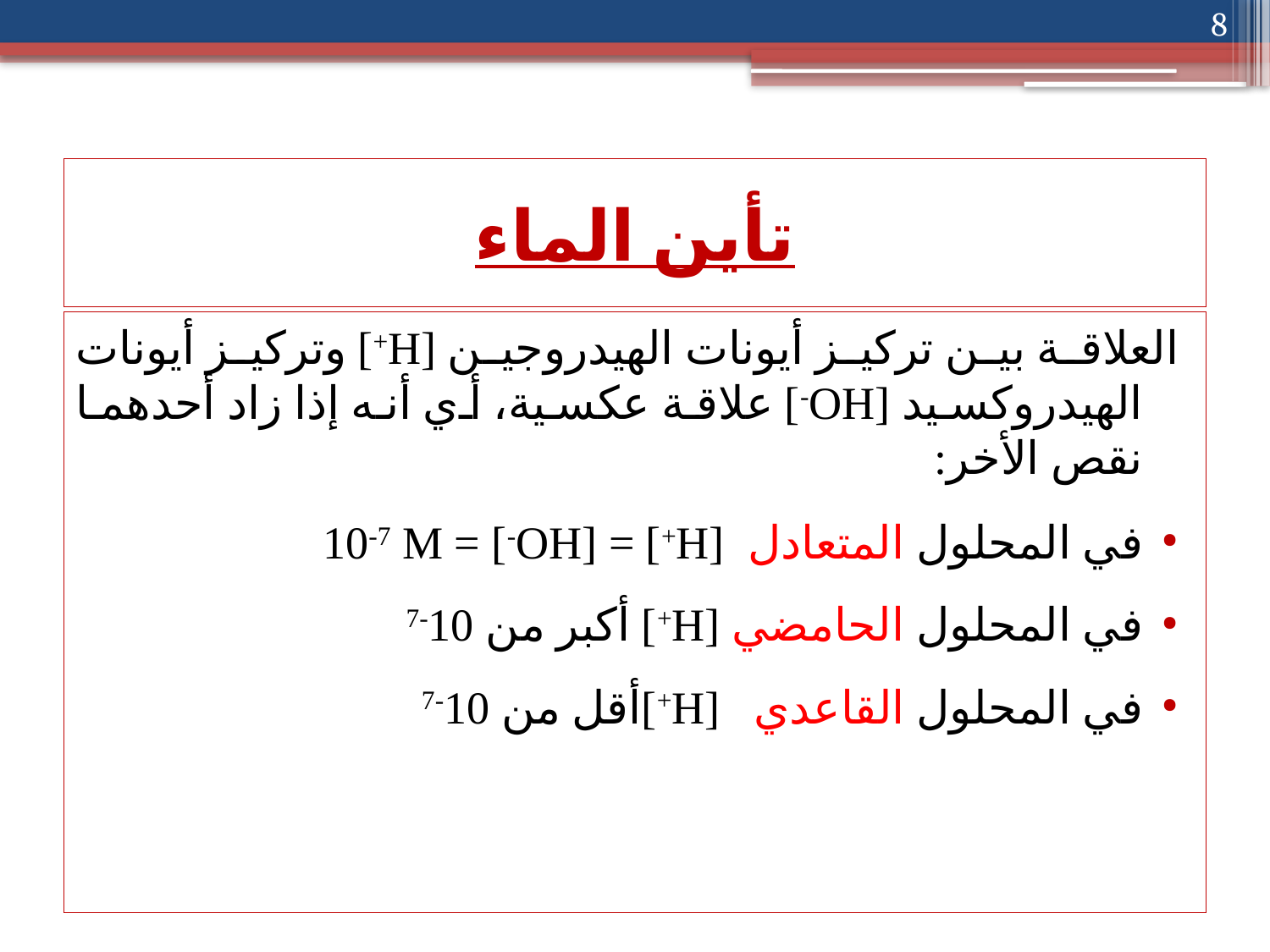

8
# تأين الماء
	العلاقة بين تركيز أيونات الهيدروجين [H+] وتركيز أيونات الهيدروكسيد [OH-] علاقة عكسية، أي أنه إذا زاد أحدهما نقص الأخر:

في المحلول المتعادل  	[H+] = [OH-] = 10-7 M

في المحلول الحامضي 	[H+] أكبر من 10-7

في المحلول القاعدي 	 [H+]أقل من 10-7